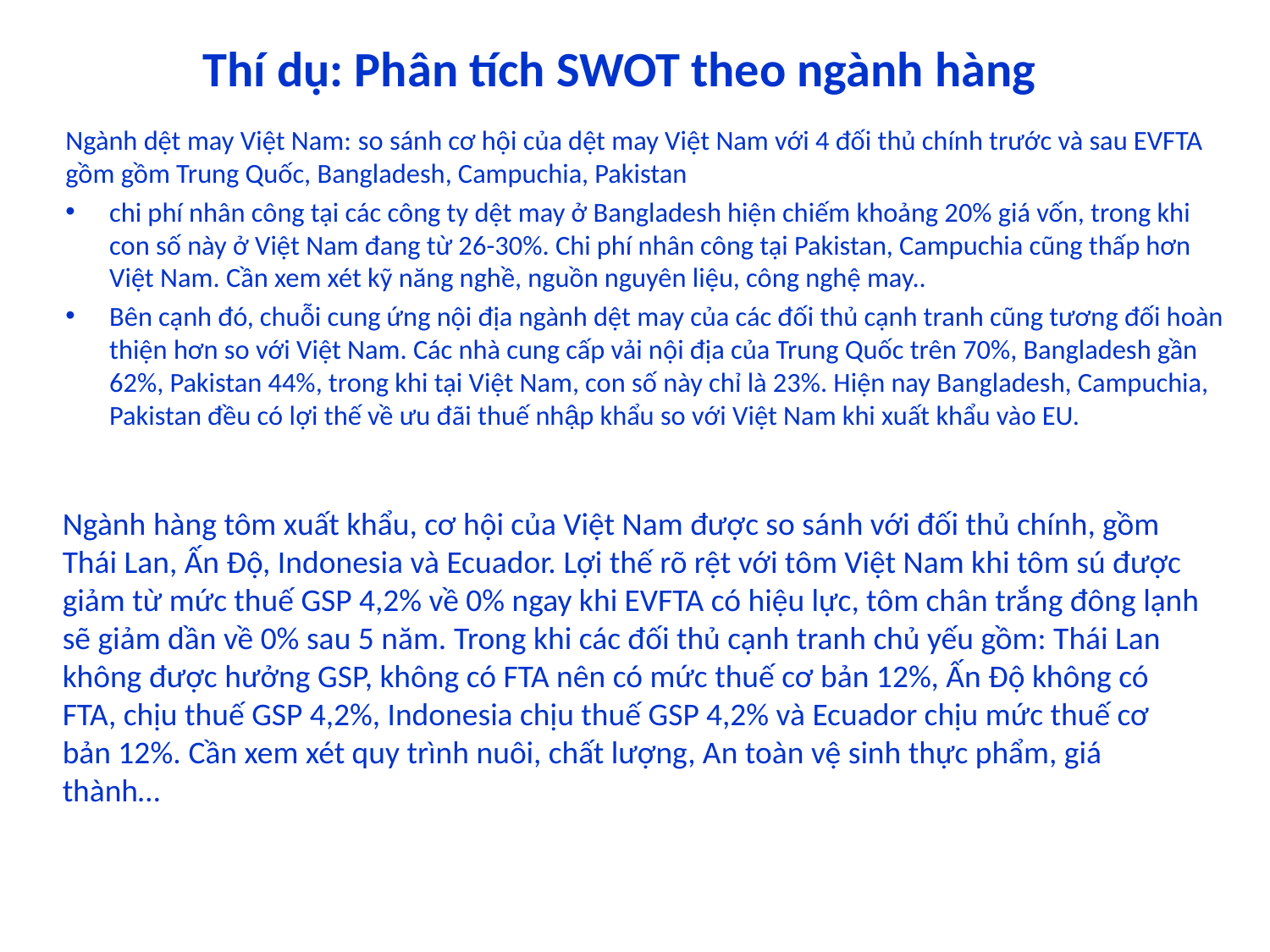

# Thí dụ: Phân tích SWOT theo ngành hàng
Ngành dệt may Việt Nam: so sánh cơ hội của dệt may Việt Nam với 4 đối thủ chính trước và sau EVFTA gồm gồm Trung Quốc, Bangladesh, Campuchia, Pakistan
chi phí nhân công tại các công ty dệt may ở Bangladesh hiện chiếm khoảng 20% giá vốn, trong khi con số này ở Việt Nam đang từ 26-30%. Chi phí nhân công tại Pakistan, Campuchia cũng thấp hơn Việt Nam. Cần xem xét kỹ năng nghề, nguồn nguyên liệu, công nghệ may..
Bên cạnh đó, chuỗi cung ứng nội địa ngành dệt may của các đối thủ cạnh tranh cũng tương đối hoàn thiện hơn so với Việt Nam. Các nhà cung cấp vải nội địa của Trung Quốc trên 70%, Bangladesh gần 62%, Pakistan 44%, trong khi tại Việt Nam, con số này chỉ là 23%. Hiện nay Bangladesh, Campuchia, Pakistan đều có lợi thế về ưu đãi thuế nhập khẩu so với Việt Nam khi xuất khẩu vào EU.

Ngành hàng tôm xuất khẩu, cơ hội của Việt Nam được so sánh với đối thủ chính, gồm Thái Lan, Ấn Độ, Indonesia và Ecuador. Lợi thế rõ rệt với tôm Việt Nam khi tôm sú được giảm từ mức thuế GSP 4,2% về 0% ngay khi EVFTA có hiệu lực, tôm chân trắng đông lạnh sẽ giảm dần về 0% sau 5 năm. Trong khi các đối thủ cạnh tranh chủ yếu gồm: Thái Lan không được hưởng GSP, không có FTA nên có mức thuế cơ bản 12%, Ấn Độ không có FTA, chịu thuế GSP 4,2%, Indonesia chịu thuế GSP 4,2% và Ecuador chịu mức thuế cơ bản 12%. Cần xem xét quy trình nuôi, chất lượng, An toàn vệ sinh thực phẩm, giá thành…